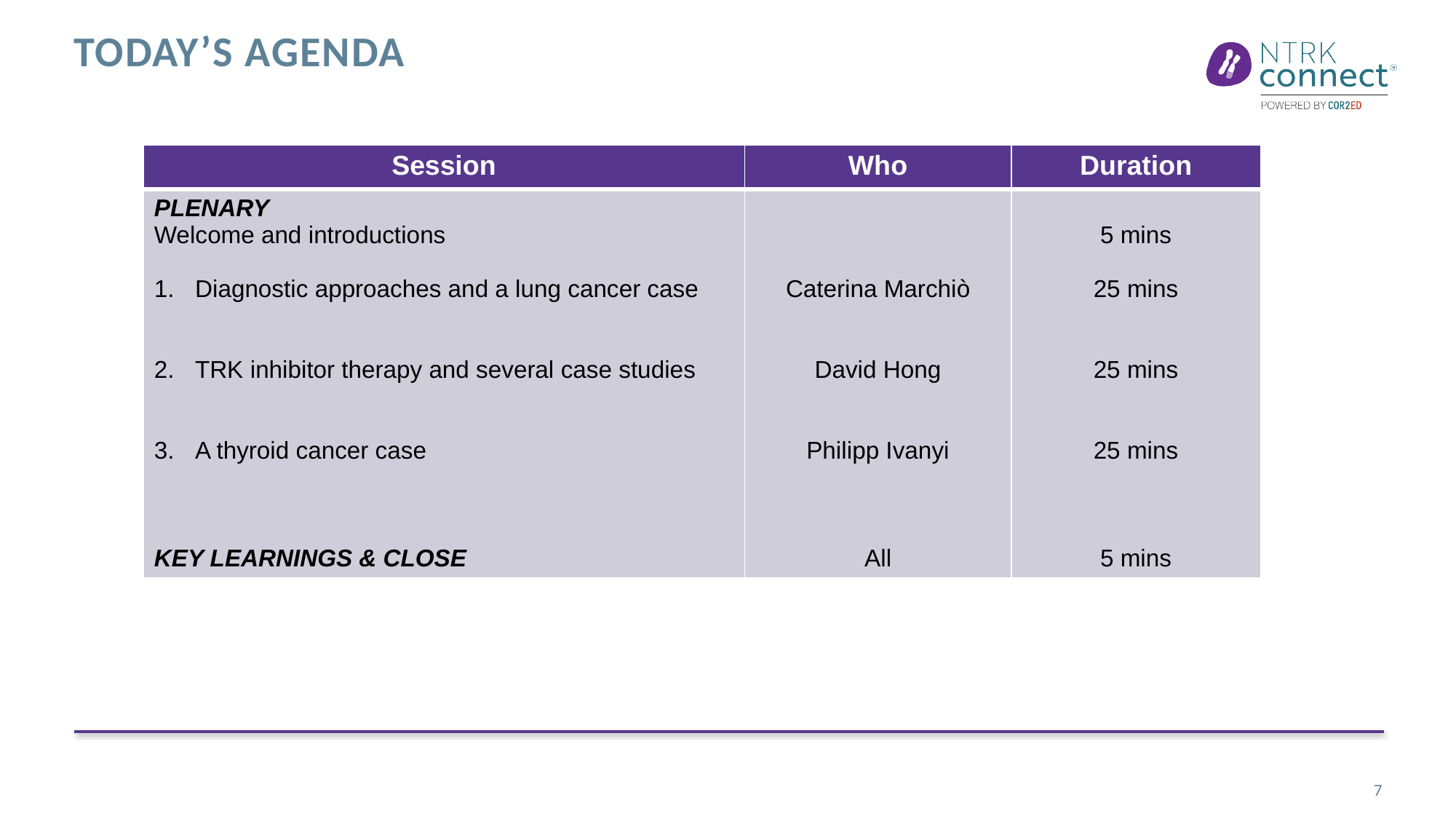

# TODAY’s AGENDA
| Session | Who | Duration |
| --- | --- | --- |
| PLENARY Welcome and introductions Diagnostic approaches and a lung cancer case TRK inhibitor therapy and several case studies A thyroid cancer case KEY LEARNINGS & CLOSE | Caterina Marchiò David Hong Philipp Ivanyi All | 5 mins 25 mins 25 mins 25 mins 5 mins |

7